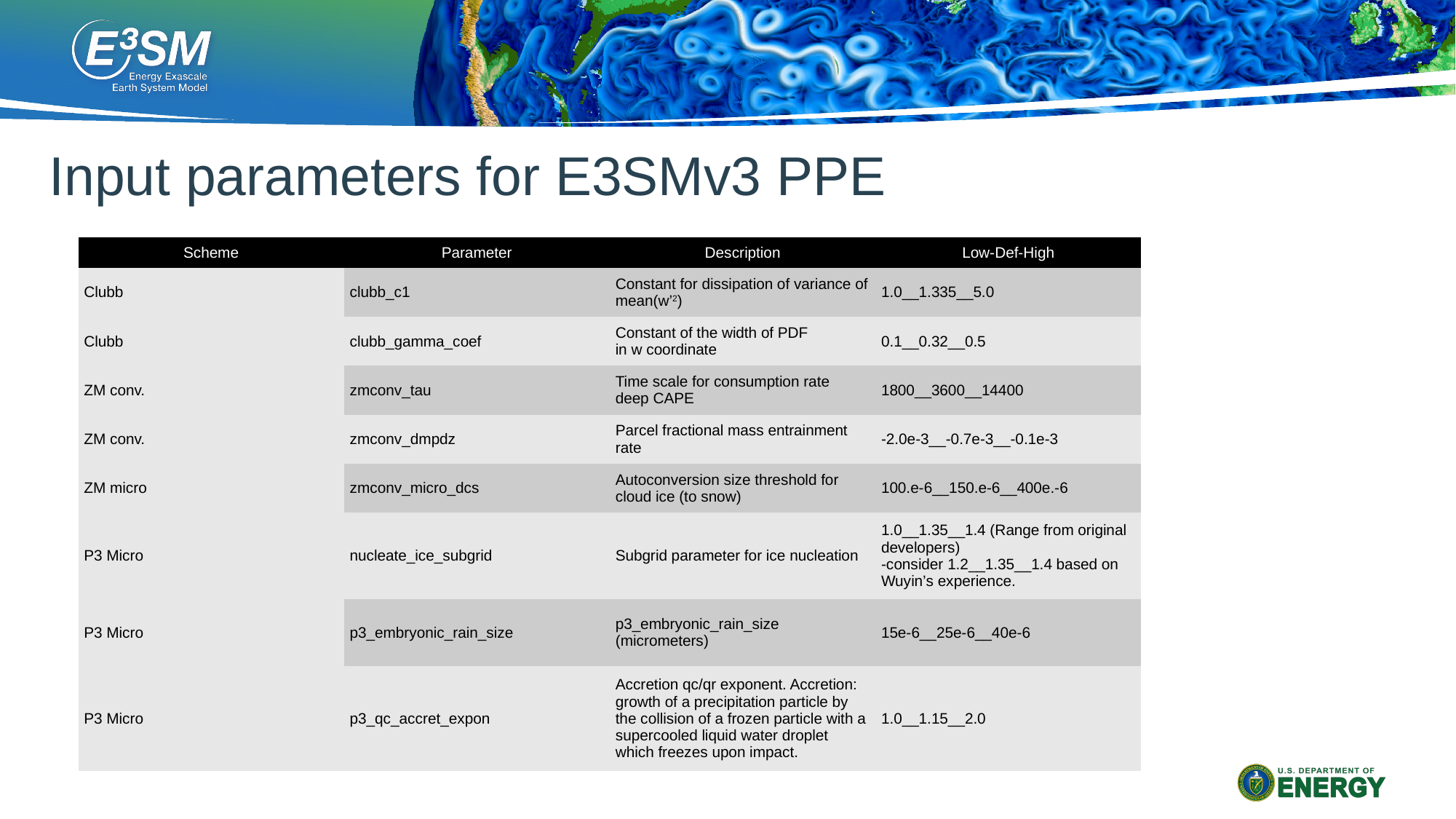

# Input parameters for E3SMv3 PPE
| Scheme | Parameter | Description | Low-Def-High |
| --- | --- | --- | --- |
| Clubb | clubb\_c1 | Constant for dissipation of variance of mean(w’2) | 1.0\_\_1.335\_\_5.0 |
| Clubb | clubb\_gamma\_coef | Constant of the width of PDF in w coordinate | 0.1\_\_0.32\_\_0.5 |
| ZM conv. | zmconv\_tau | Time scale for consumption rate deep CAPE | 1800\_\_3600\_\_14400 |
| ZM conv. | zmconv\_dmpdz | Parcel fractional mass entrainment rate | -2.0e-3\_\_-0.7e-3\_\_-0.1e-3 |
| ZM micro | zmconv\_micro\_dcs | Autoconversion size threshold for cloud ice (to snow) | 100.e-6\_\_150.e-6\_\_400e.-6 |
| P3 Micro | nucleate\_ice\_subgrid | Subgrid parameter for ice nucleation | 1.0\_\_1.35\_\_1.4 (Range from original developers) -consider 1.2\_\_1.35\_\_1.4 based on Wuyin’s experience. |
| P3 Micro | p3\_embryonic\_rain\_size | p3\_embryonic\_rain\_size (micrometers) | 15e-6\_\_25e-6\_\_40e-6 |
| P3 Micro | p3\_qc\_accret\_expon | Accretion qc/qr exponent. Accretion: growth of a precipitation particle by the collision of a frozen particle with a supercooled liquid water droplet which freezes upon impact. | 1.0\_\_1.15\_\_2.0 |